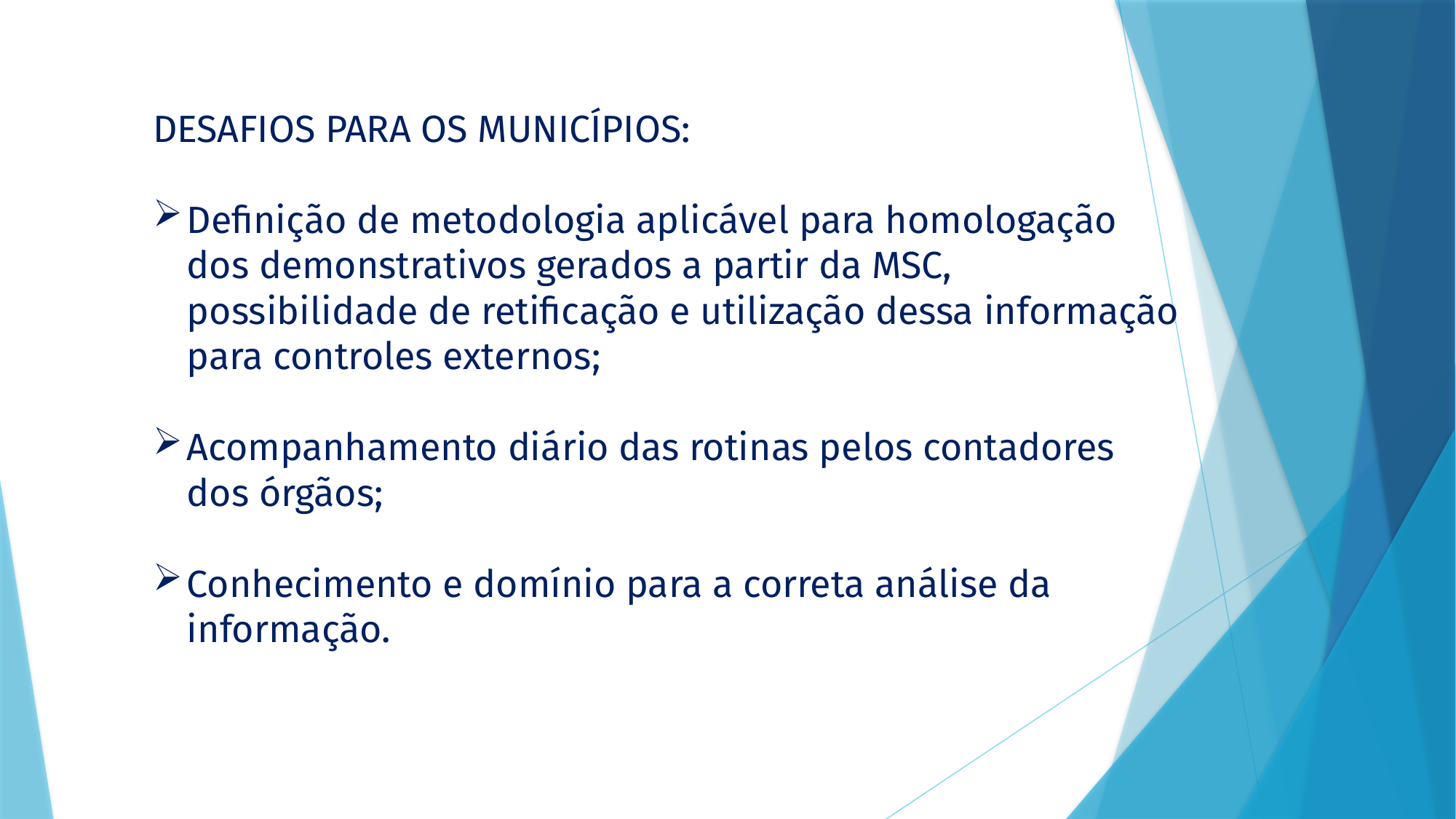

DESAFIOS PARA OS MUNICÍPIOS:

Definição de metodologia aplicável para homologação dos demonstrativos gerados a partir da MSC, possibilidade de retificação e utilização dessa informação para controles externos;

Acompanhamento diário das rotinas pelos contadores dos órgãos;

Conhecimento e domínio para a correta análise da informação.